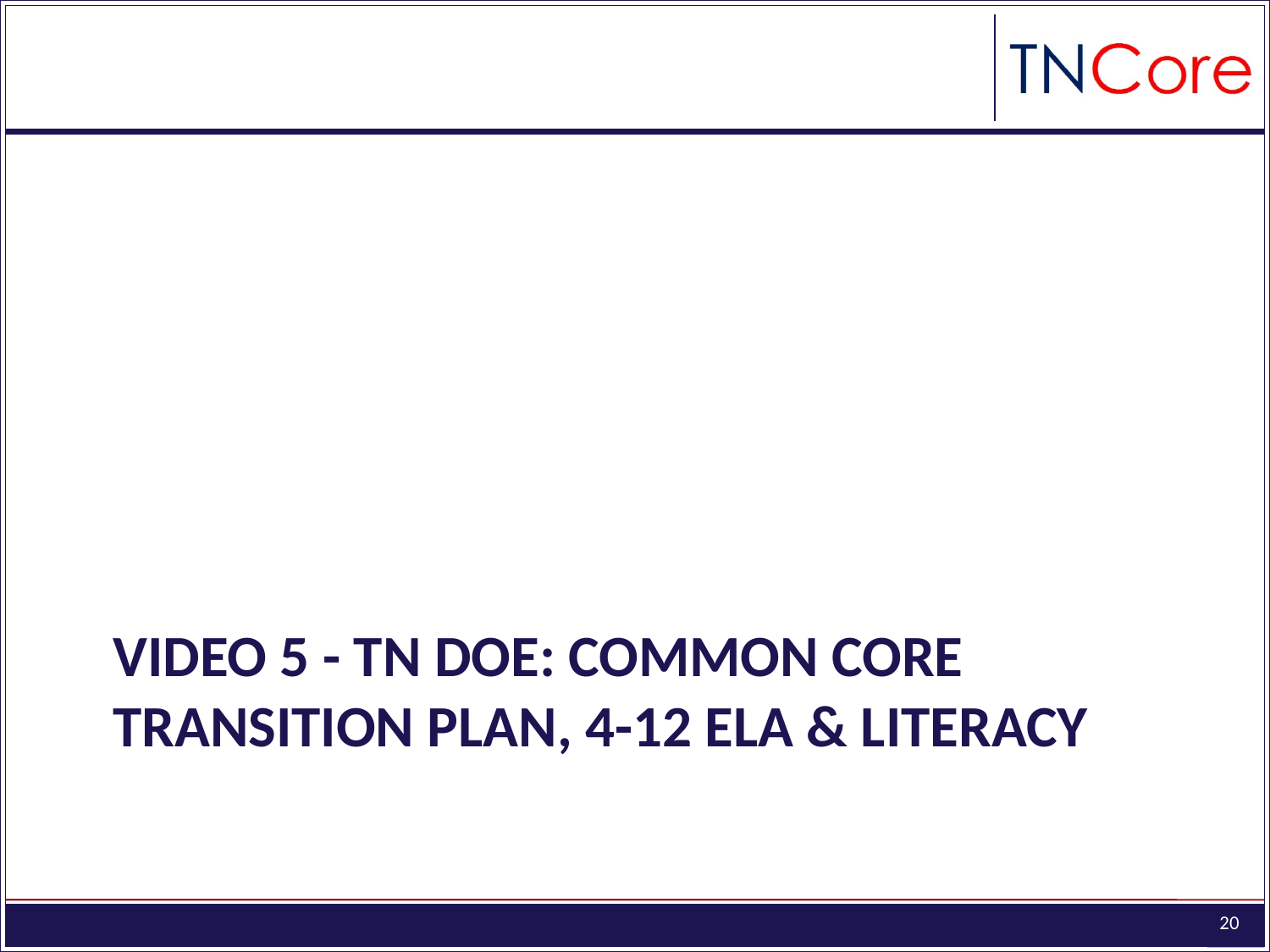

# Video 5 - tN doe: common core transition plan, 4-12 ELA & Literacy